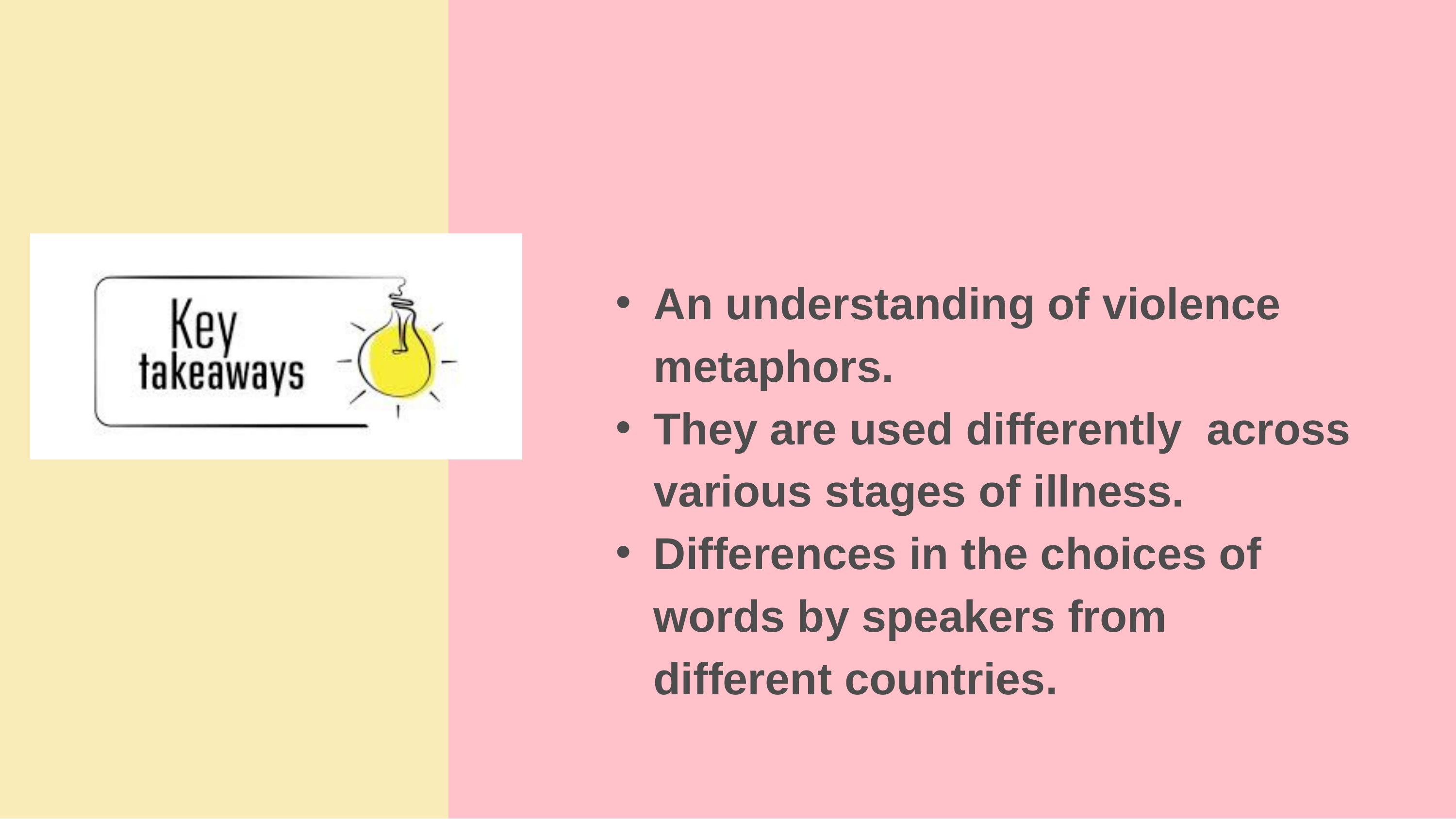

An understanding of violence metaphors.
They are used differently  across various stages of illness.
Differences in the choices of words by speakers from different countries.